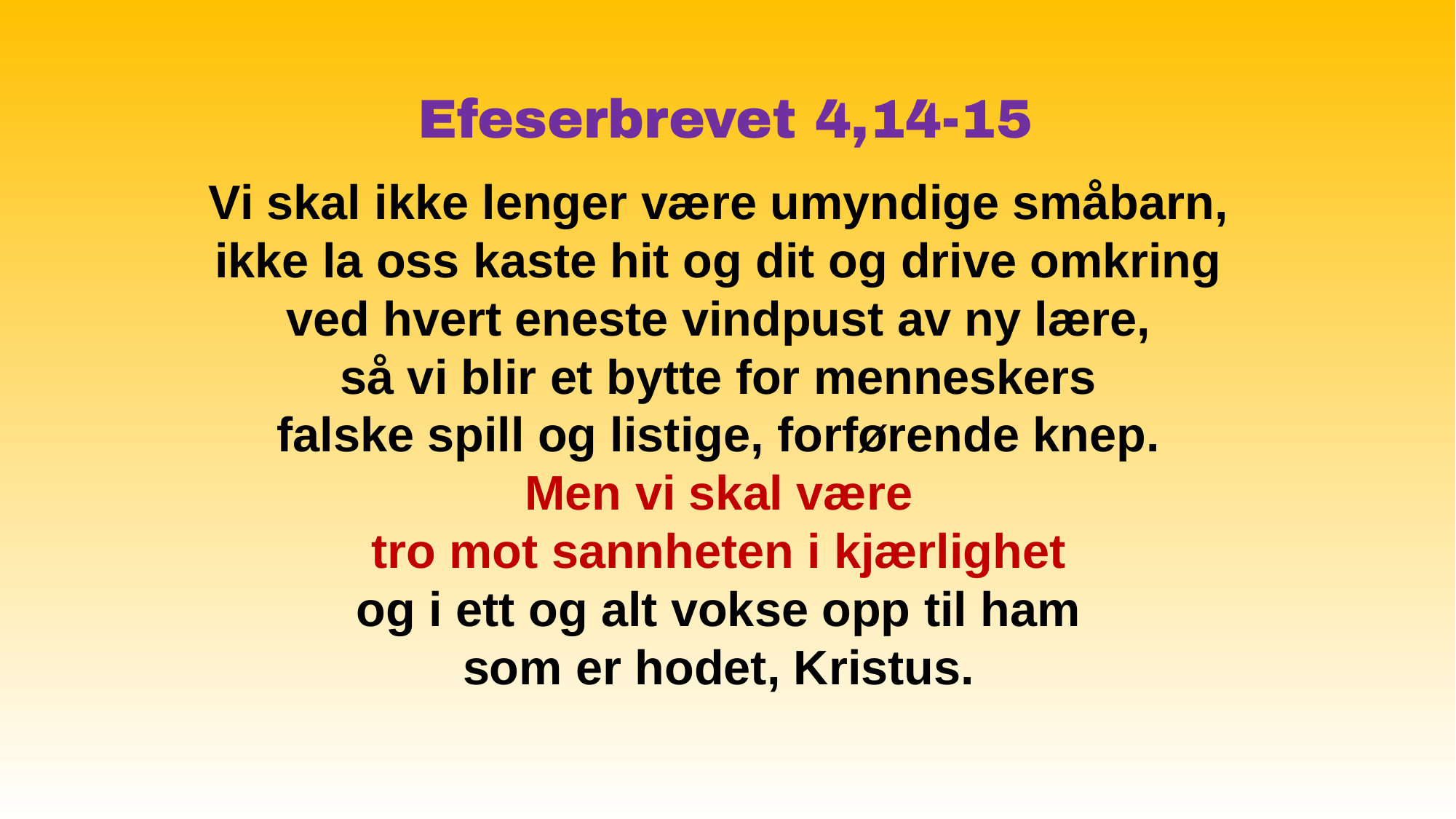

Efeserbrevet 4,14-15

Vi skal ikke lenger være umyndige småbarn,
ikke la oss kaste hit og dit og drive omkring
ved hvert eneste vindpust av ny lære,
så vi blir et bytte for menneskers
falske spill og listige, forførende knep.
Men vi skal være
tro mot sannheten i kjærlighet
og i ett og alt vokse opp til ham
som er hodet, Kristus.